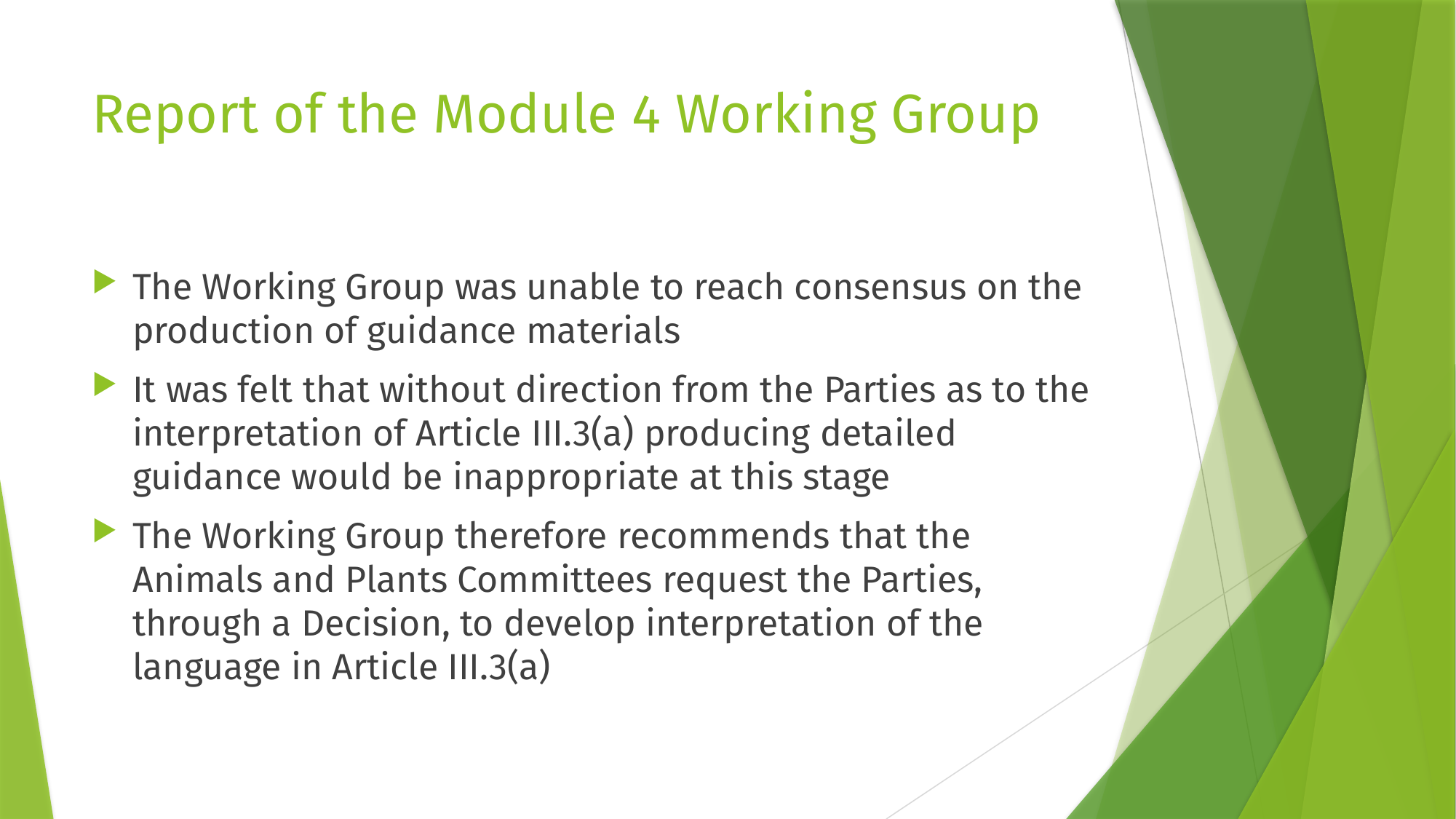

# Report of the Module 4 Working Group
The Working Group was unable to reach consensus on the production of guidance materials
It was felt that without direction from the Parties as to the interpretation of Article III.3(a) producing detailed guidance would be inappropriate at this stage
The Working Group therefore recommends that the Animals and Plants Committees request the Parties, through a Decision, to develop interpretation of the language in Article III.3(a)